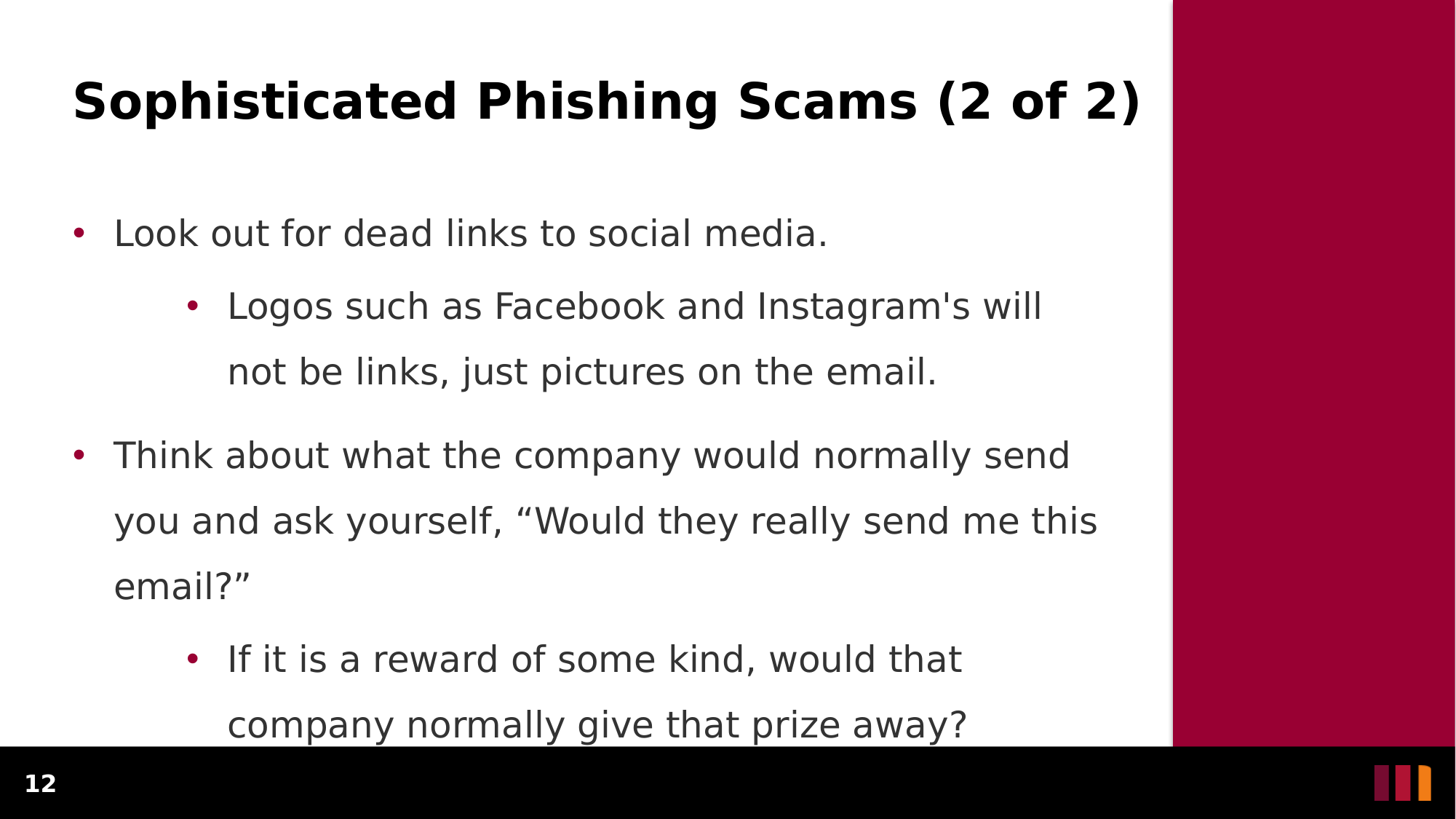

# Sophisticated Phishing Scams (2 of 2)
Look out for dead links to social media.
Logos such as Facebook and Instagram's will not be links, just pictures on the email.
Think about what the company would normally send you and ask yourself, “Would they really send me this email?”
If it is a reward of some kind, would that company normally give that prize away?
12